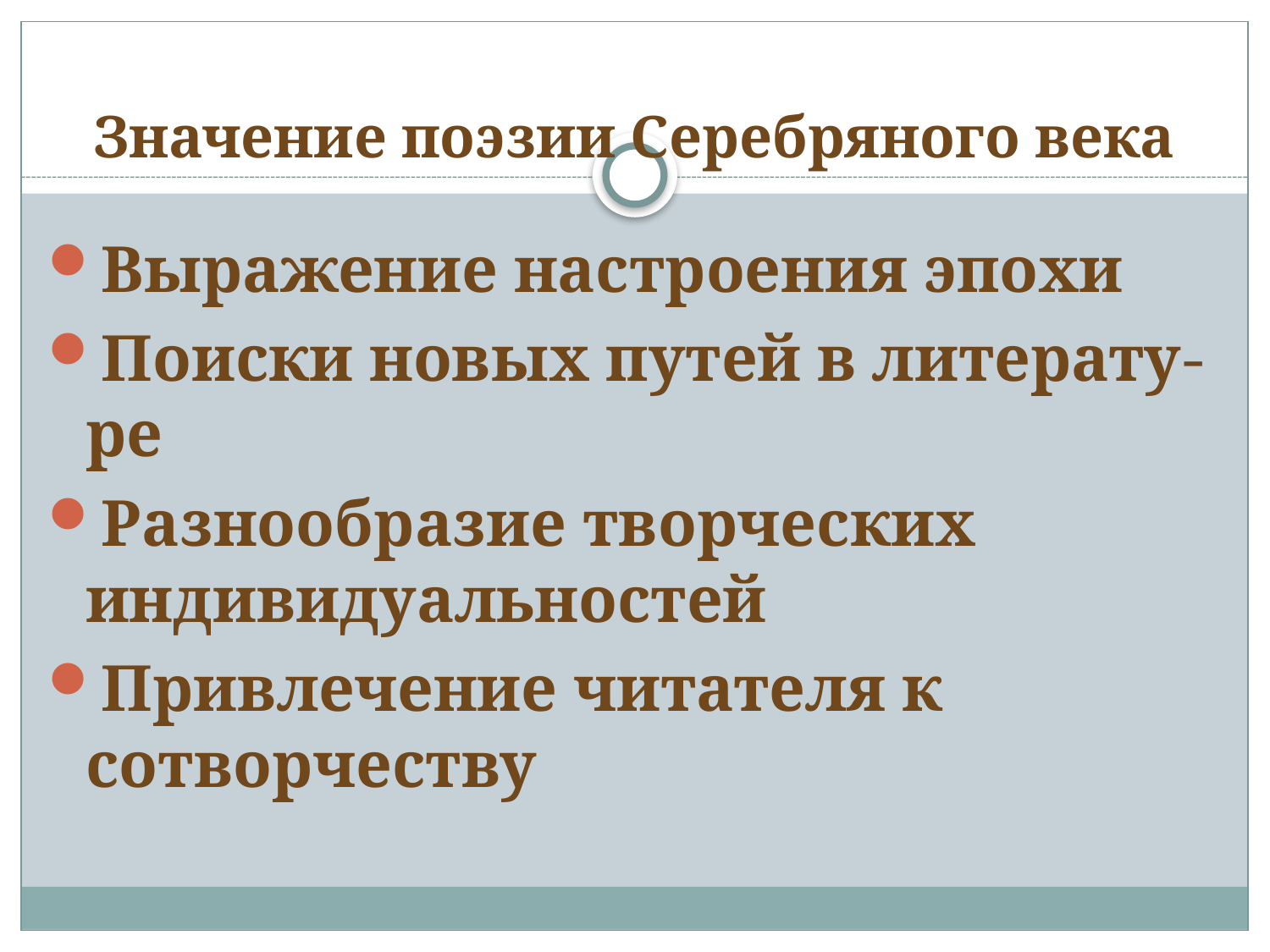

# Значение поэзии Серебряного века
Выражение настроения эпохи
Поиски новых путей в литерату-ре
Разнообразие творческих индивидуальностей
Привлечение читателя к сотворчеству